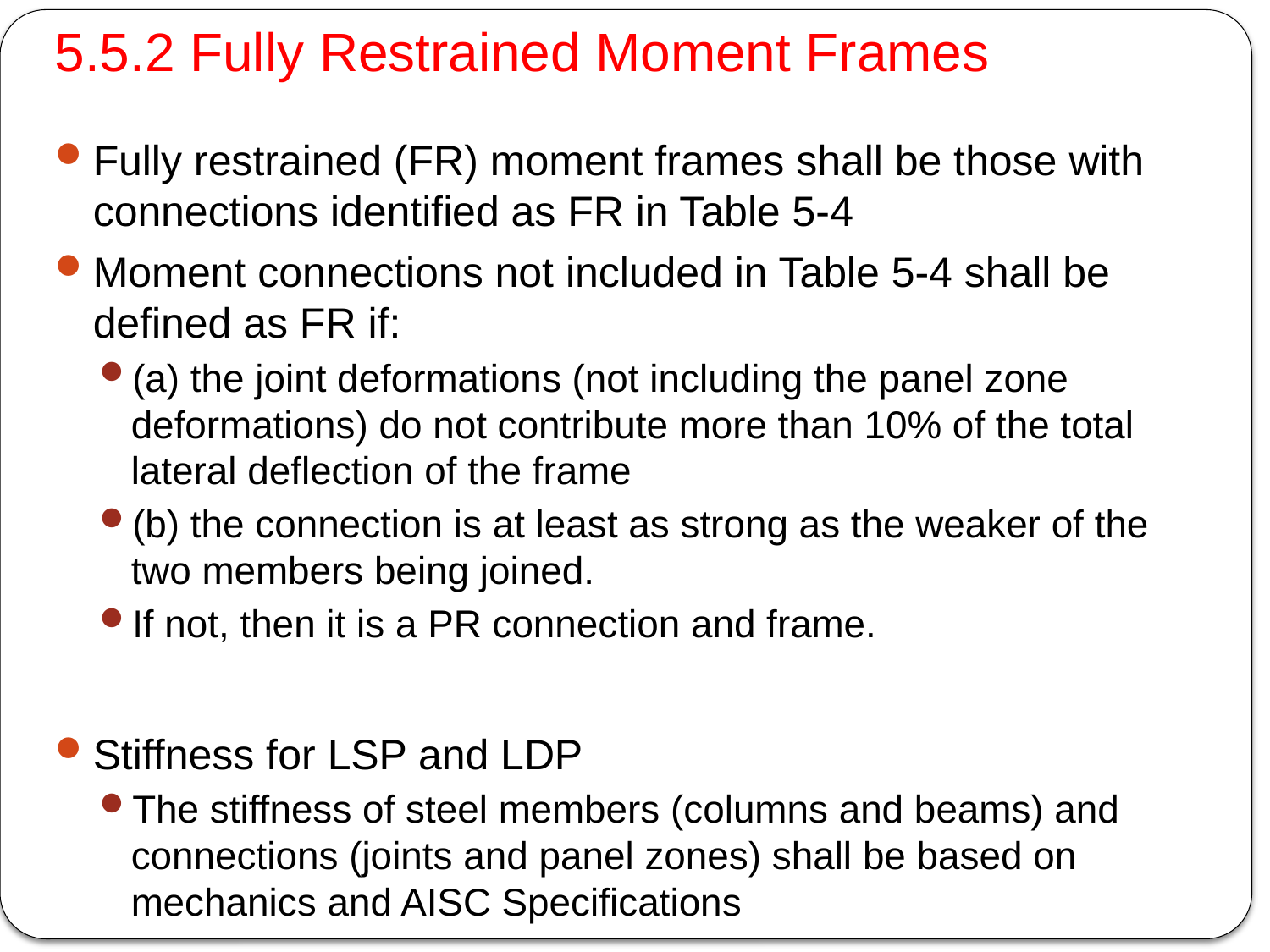

# 5.5.2 Fully Restrained Moment Frames
Fully restrained (FR) moment frames shall be those with connections identified as FR in Table 5-4
Moment connections not included in Table 5-4 shall be defined as FR if:
(a) the joint deformations (not including the panel zone deformations) do not contribute more than 10% of the total lateral deflection of the frame
(b) the connection is at least as strong as the weaker of the two members being joined.
If not, then it is a PR connection and frame.

Stiffness for LSP and LDP
The stiffness of steel members (columns and beams) and connections (joints and panel zones) shall be based on mechanics and AISC Specifications